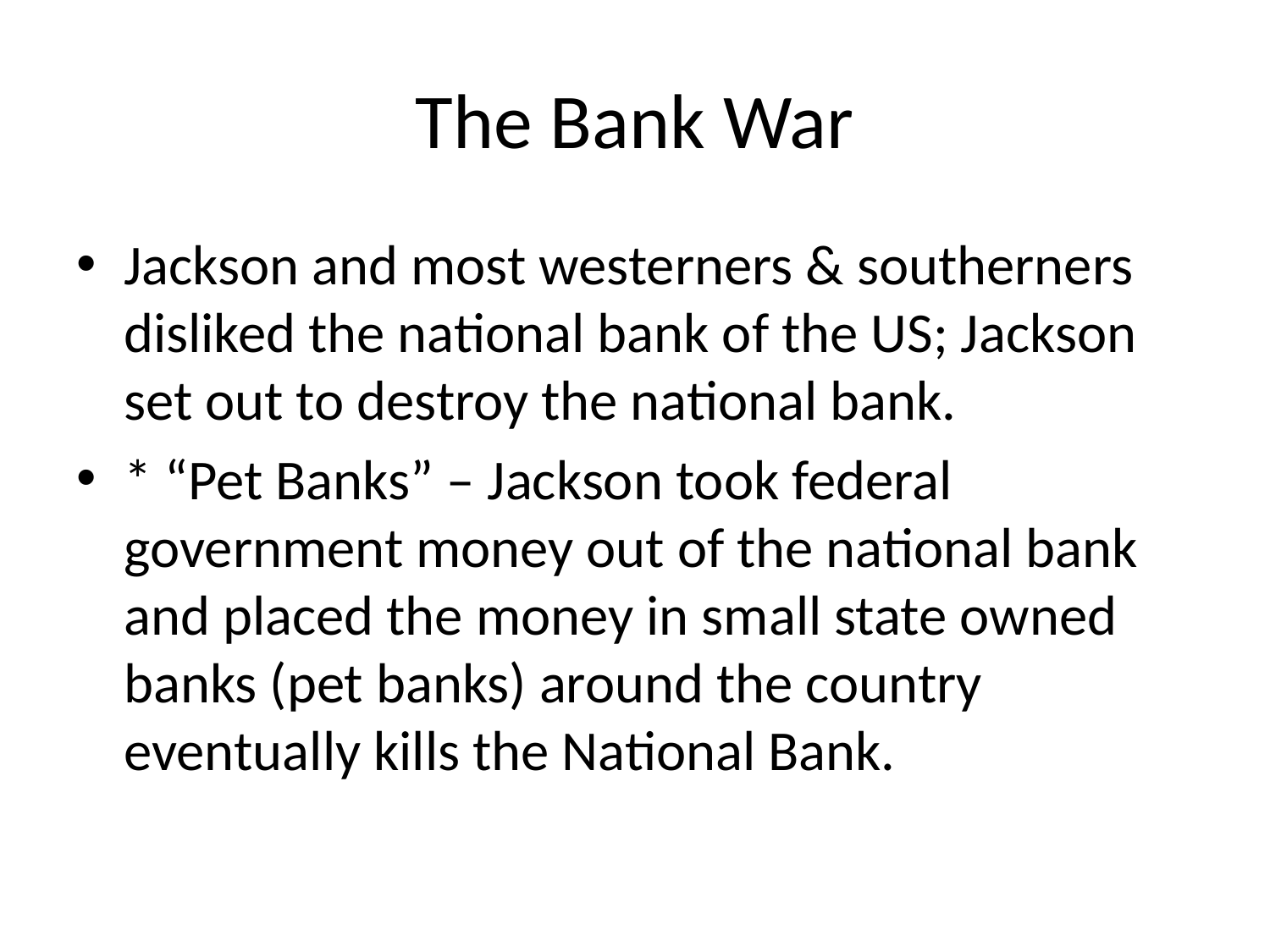

# The Bank War
Jackson and most westerners & southerners disliked the national bank of the US; Jackson set out to destroy the national bank.
* “Pet Banks” – Jackson took federal government money out of the national bank and placed the money in small state owned banks (pet banks) around the country eventually kills the National Bank.